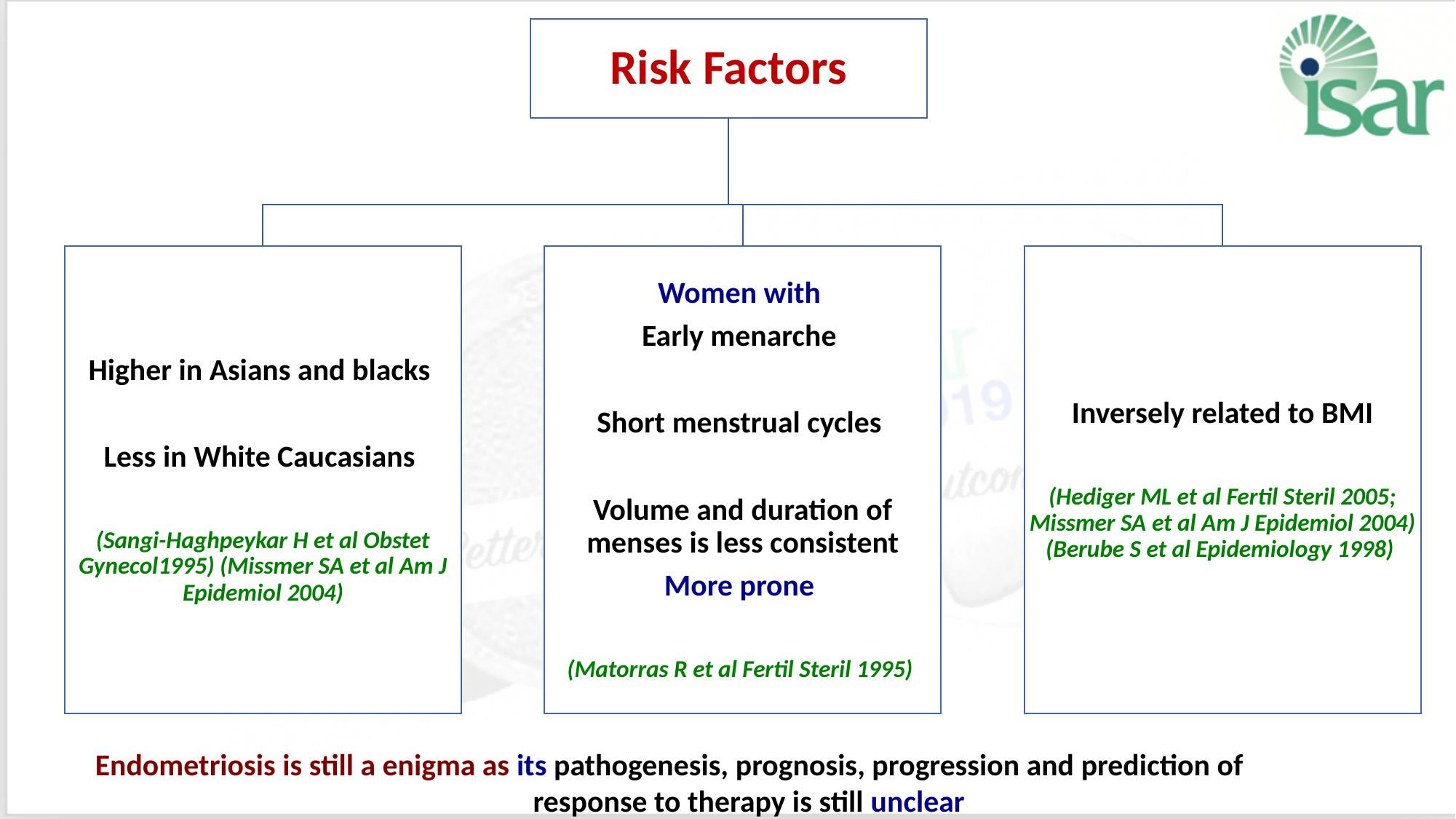

Risk Factors
Higher in Asians and blacks

Less in White Caucasians

(Sangi-Haghpeykar H et al Obstet Gynecol1995) (Missmer SA et al Am J Epidemiol 2004)
Women with
Early menarche

Short menstrual cycles

Volume and duration of menses is less consistent
More prone

(Matorras R et al Fertil Steril 1995)
Inversely related to BMI

(Hediger ML et al Fertil Steril 2005; Missmer SA et al Am J Epidemiol 2004) (Berube S et al Epidemiology 1998)
Endometriosis is still a enigma as its pathogenesis, prognosis, progression and prediction of                        response to therapy is still unclear